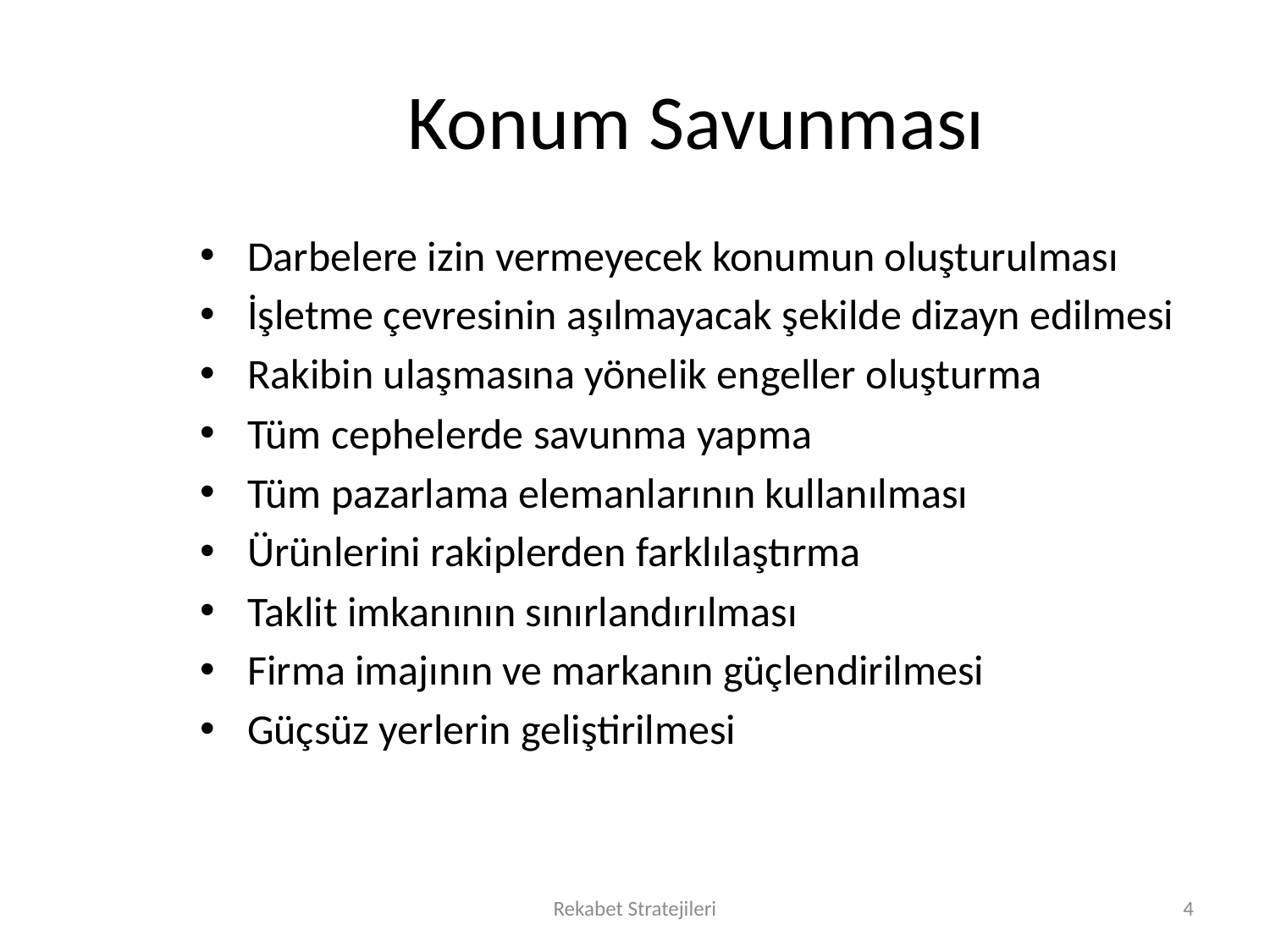

# Konum Savunması
Darbelere izin vermeyecek konumun oluşturulması
İşletme çevresinin aşılmayacak şekilde dizayn edilmesi
Rakibin ulaşmasına yönelik engeller oluşturma
Tüm cephelerde savunma yapma
Tüm pazarlama elemanlarının kullanılması
Ürünlerini rakiplerden farklılaştırma
Taklit imkanının sınırlandırılması
Firma imajının ve markanın güçlendirilmesi
Güçsüz yerlerin geliştirilmesi

Rekabet Stratejileri
4